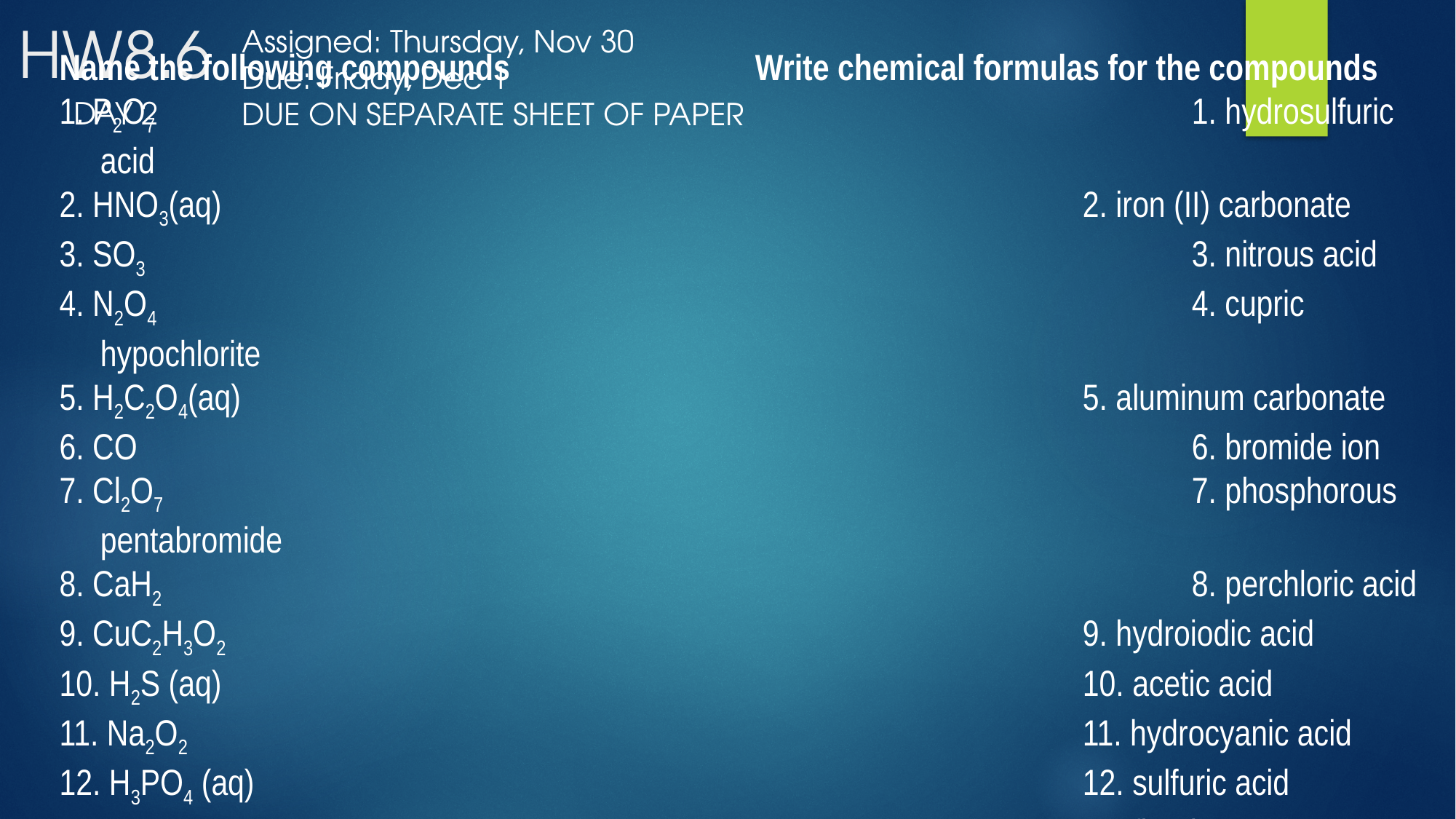

# HW8.6
Assigned: Thursday, Nov 30
Due: Friday, Dec 1
DUE ON SEPARATE SHEET OF PAPER
DAY 2
Name the following compounds			Write chemical formulas for the compounds
1. P2O7										1. hydrosulfuric acid
2. HNO3(aq)								2. iron (II) carbonate
3. SO3										3. nitrous acid
4. N2O4										4. cupric hypochlorite
5. H2C2O4(aq)								5. aluminum carbonate
6. CO										6. bromide ion
7. Cl2O7										7. phosphorous pentabromide
8. CaH2										8. perchloric acid
9. CuC2H3O2								9. hydroiodic acid
10. H2S (aq)								10. acetic acid
11. Na2O2									11. hydrocyanic acid
12. H3PO4 (aq)								12. sulfuric acid
13. SO3-2									13. fluorine